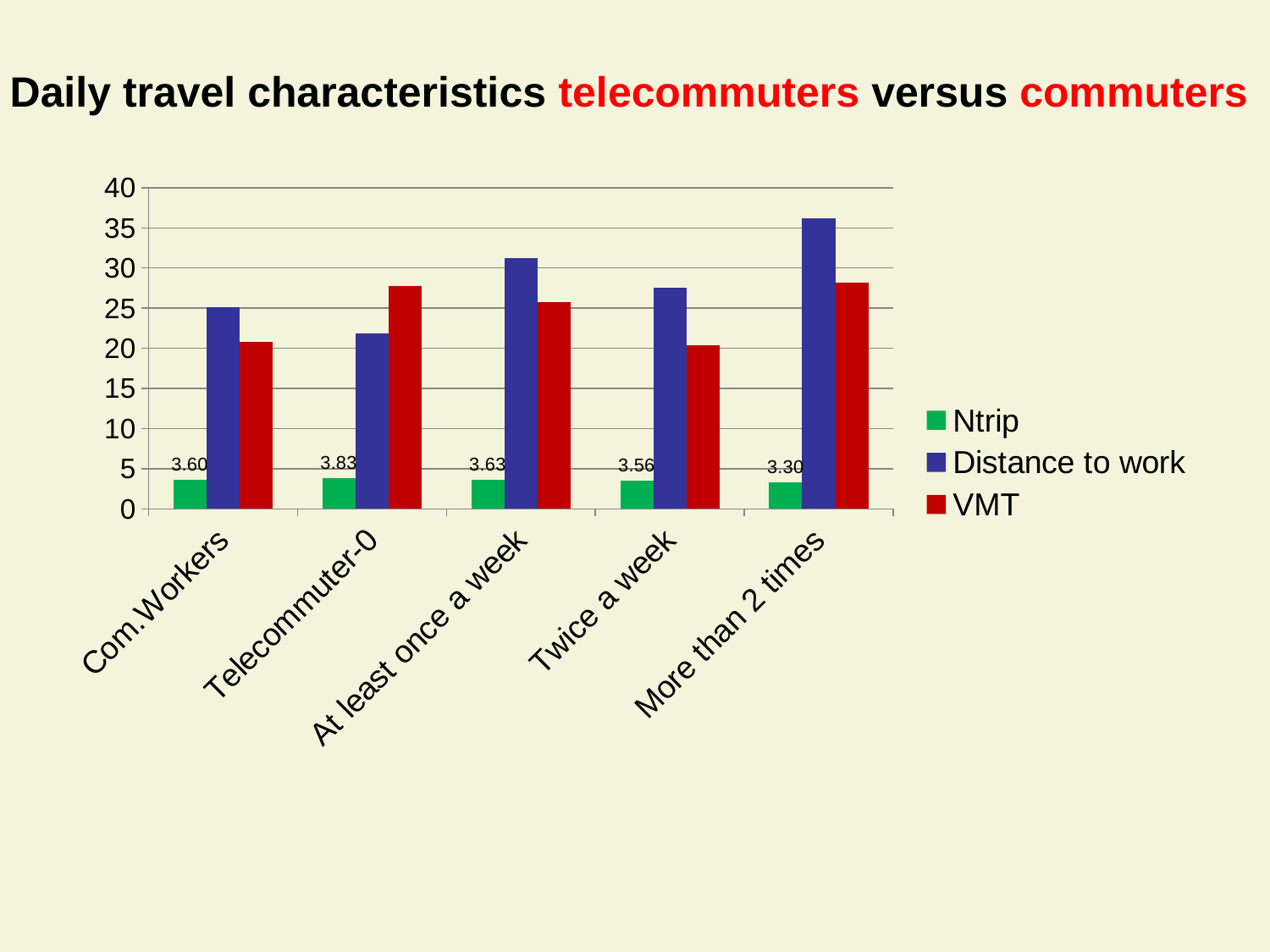

Daily travel characteristics telecommuters versus commuters

### Chart

| Category | Ntrip | Distance to work | VMT |
|---|---|---|---|
| Com.Workers | 3.6 | 25.1 | 20.8 |
| Telecommuter-0 | 3.8333333333333335 | 21.853791333333334 | 27.77055555555556 |
| At least once a week | 3.627659574468085 | 31.26893910691823 | 25.712127659574474 |
| Twice a week | 3.5555555555555554 | 27.565461181818183 | 20.41777777777778 |
| More than 2 times | 3.303571428571428 | 36.179290771084325 | 28.168214285714285 |